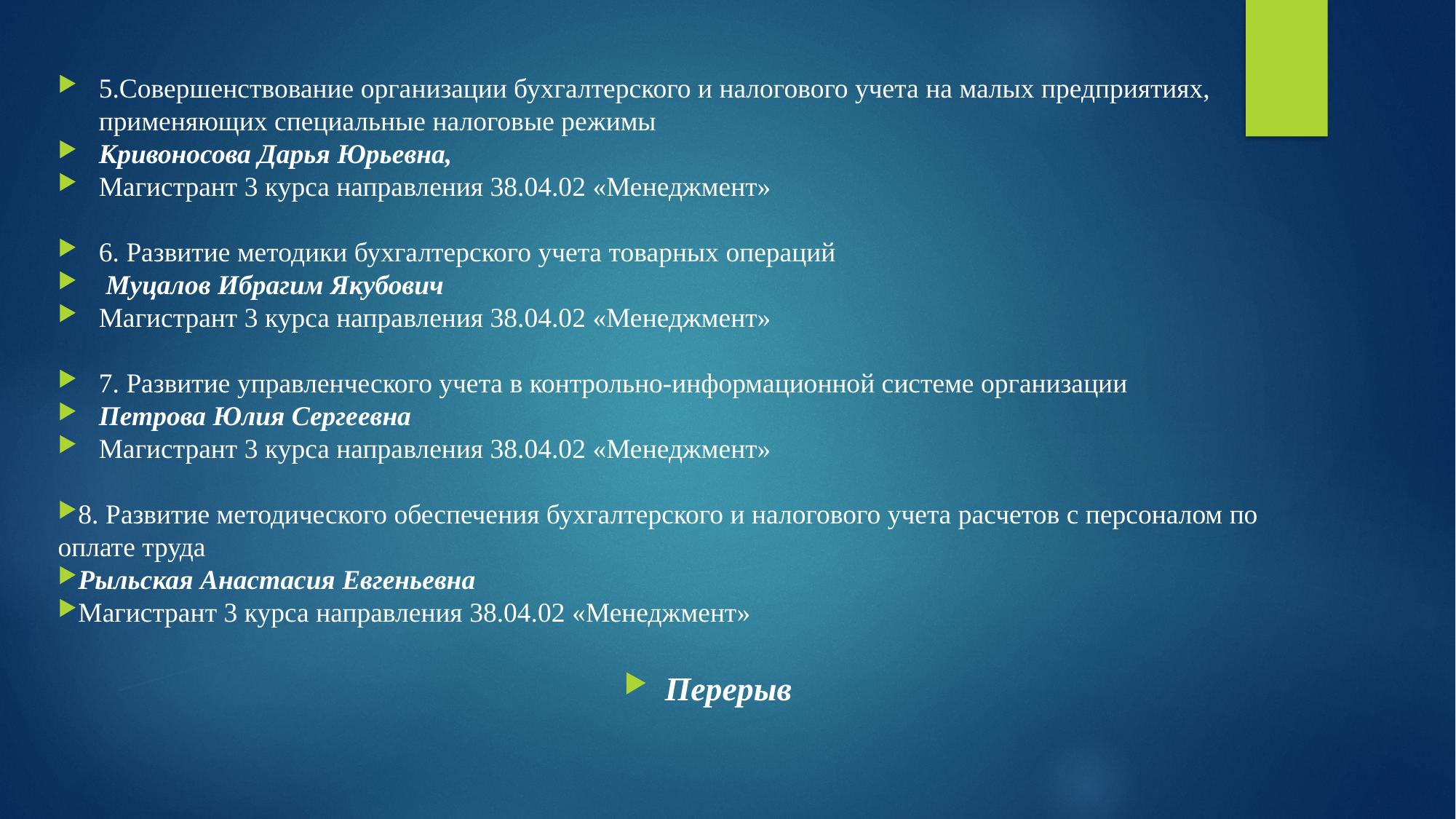

#
5.Совершенствование организации бухгалтерского и налогового учета на малых предприятиях, применяющих специальные налоговые режимы
Кривоносова Дарья Юрьевна,
Магистрант 3 курса направления 38.04.02 «Менеджмент»

6. Развитие методики бухгалтерского учета товарных операций
 Муцалов Ибрагим Якубович
Магистрант 3 курса направления 38.04.02 «Менеджмент»

7. Развитие управленческого учета в контрольно-информационной системе организации
Петрова Юлия Сергеевна
Магистрант 3 курса направления 38.04.02 «Менеджмент»

8. Развитие методического обеспечения бухгалтерского и налогового учета расчетов с персоналом по 	оплате труда
Рыльская Анастасия Евгеньевна
Магистрант 3 курса направления 38.04.02 «Менеджмент»

Перерыв